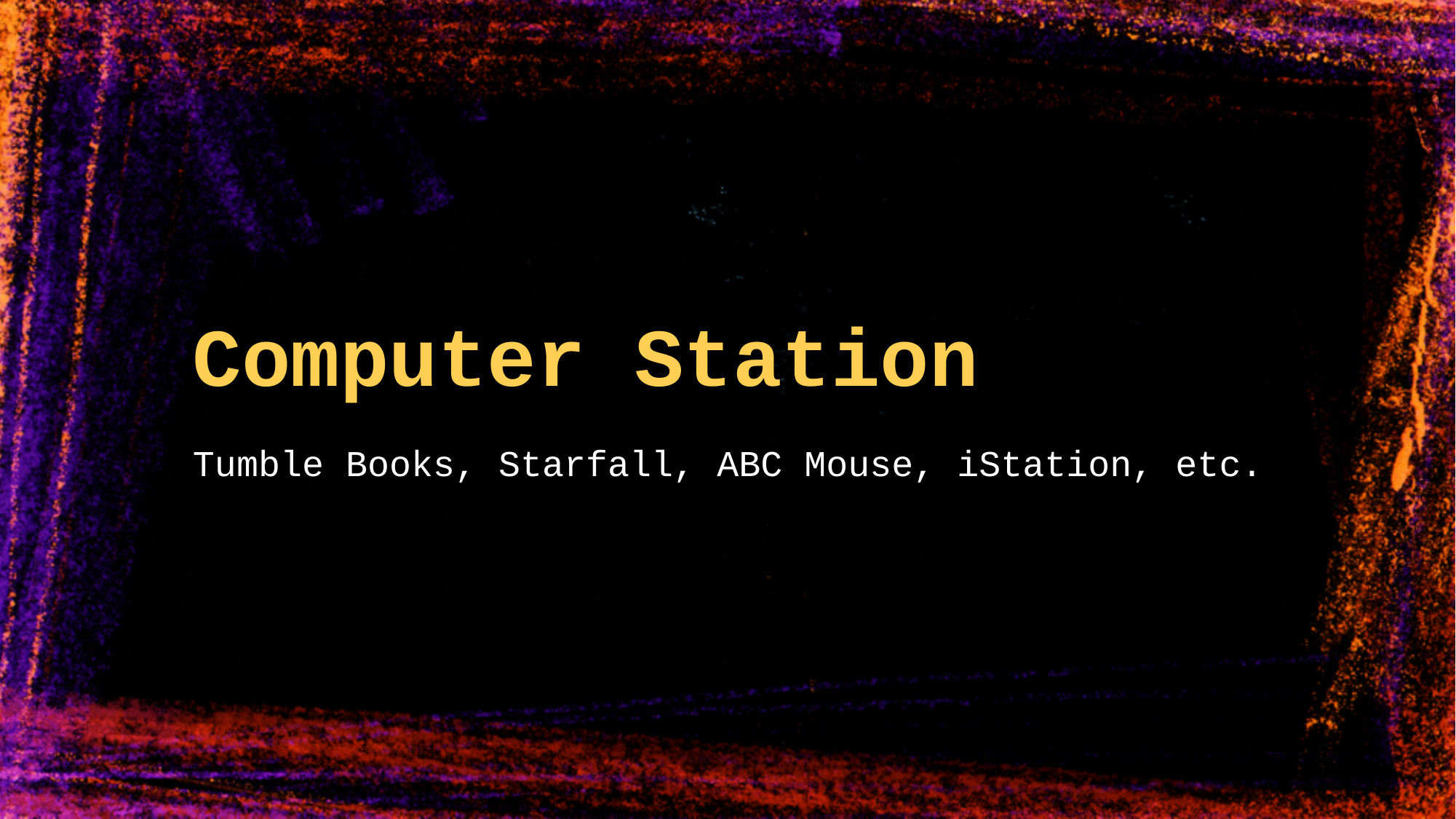

# Computer Station
Tumble Books, Starfall, ABC Mouse, iStation, etc.